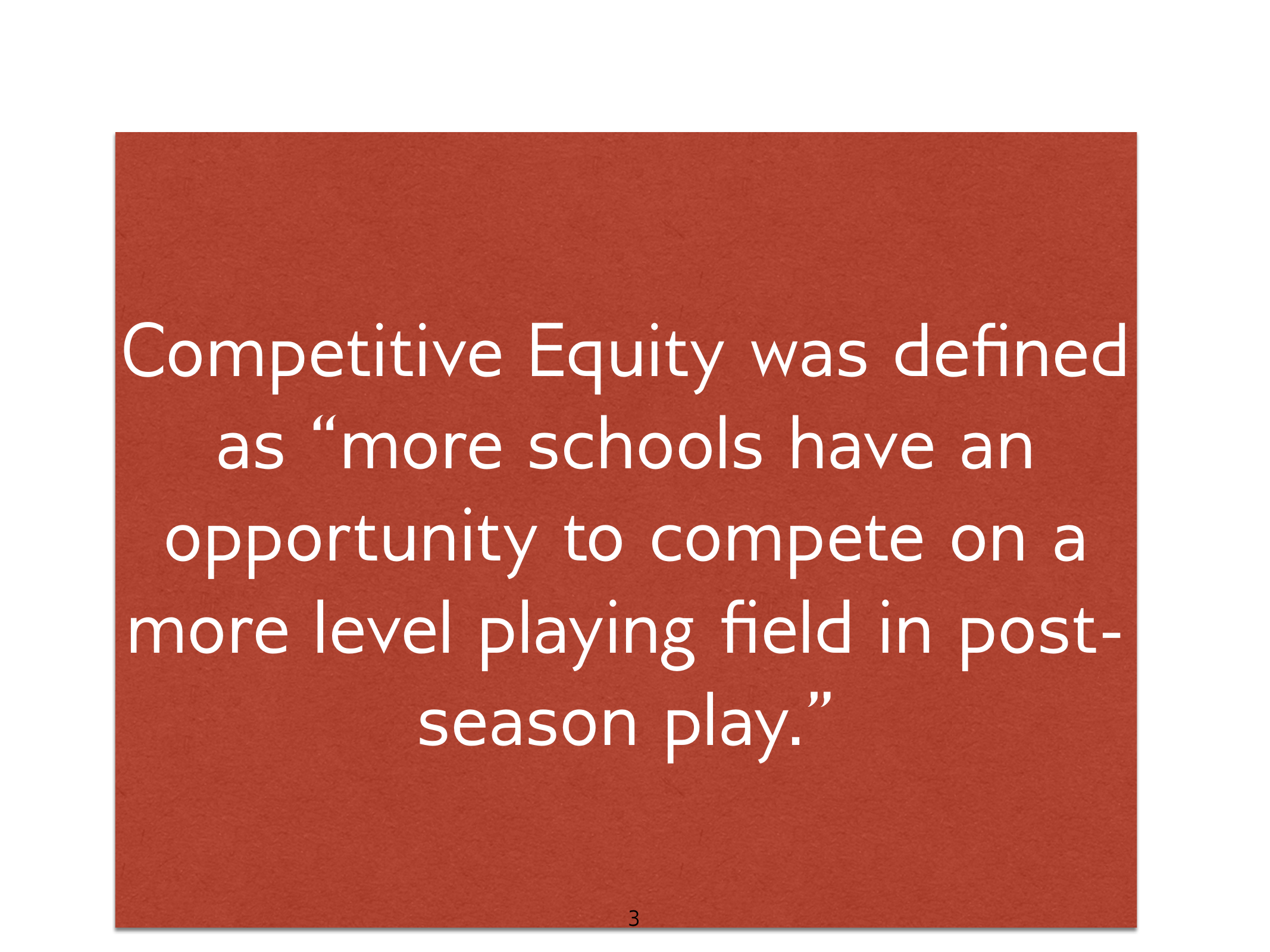

#
Competitive Equity was defined as “more schools have an opportunity to compete on a more level playing field in post-season play.”
3